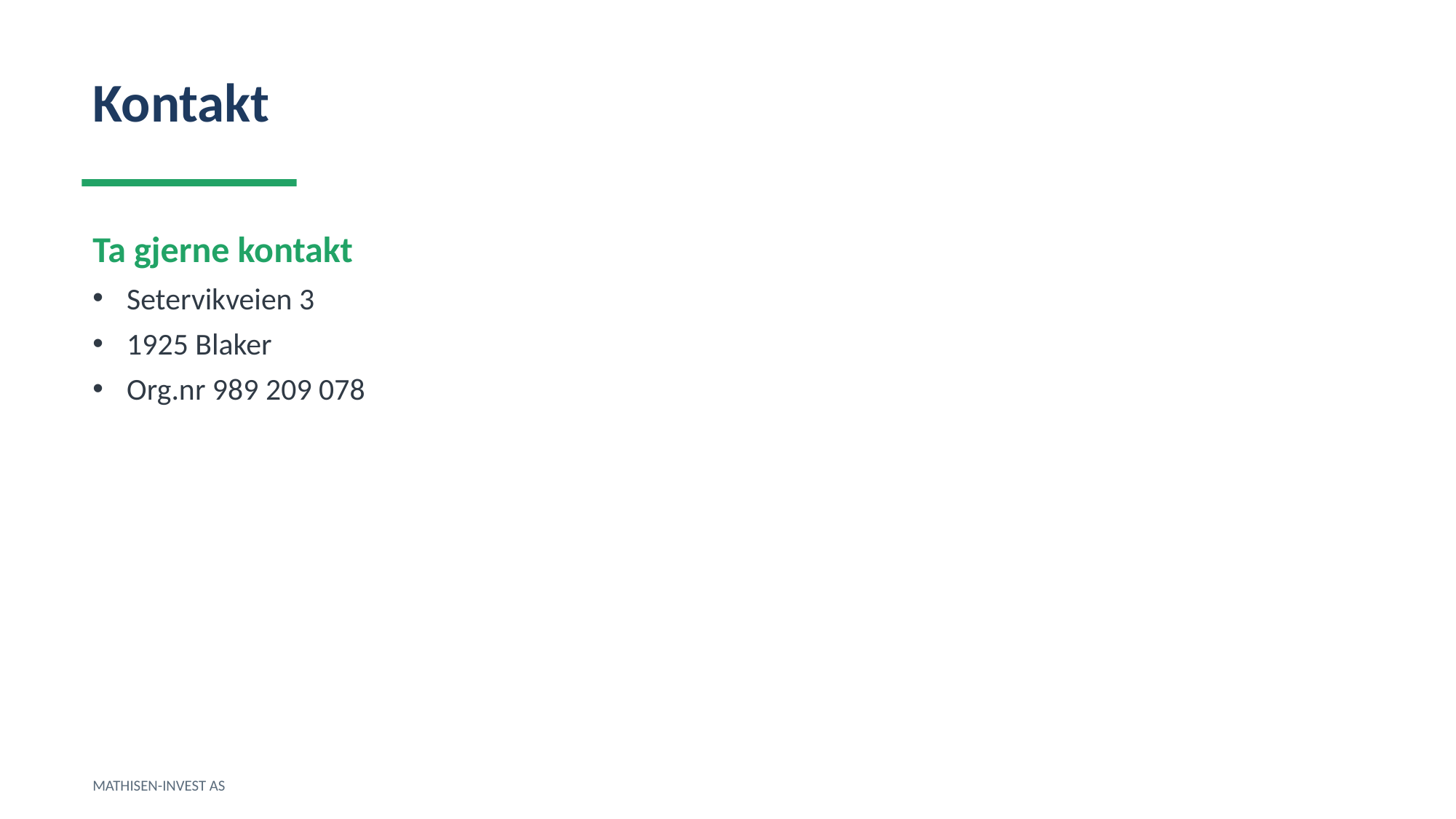

Kontakt

Ta gjerne kontakt
Setervikveien 3
1925 Blaker
Org.nr 989 209 078
MATHISEN-INVEST AS